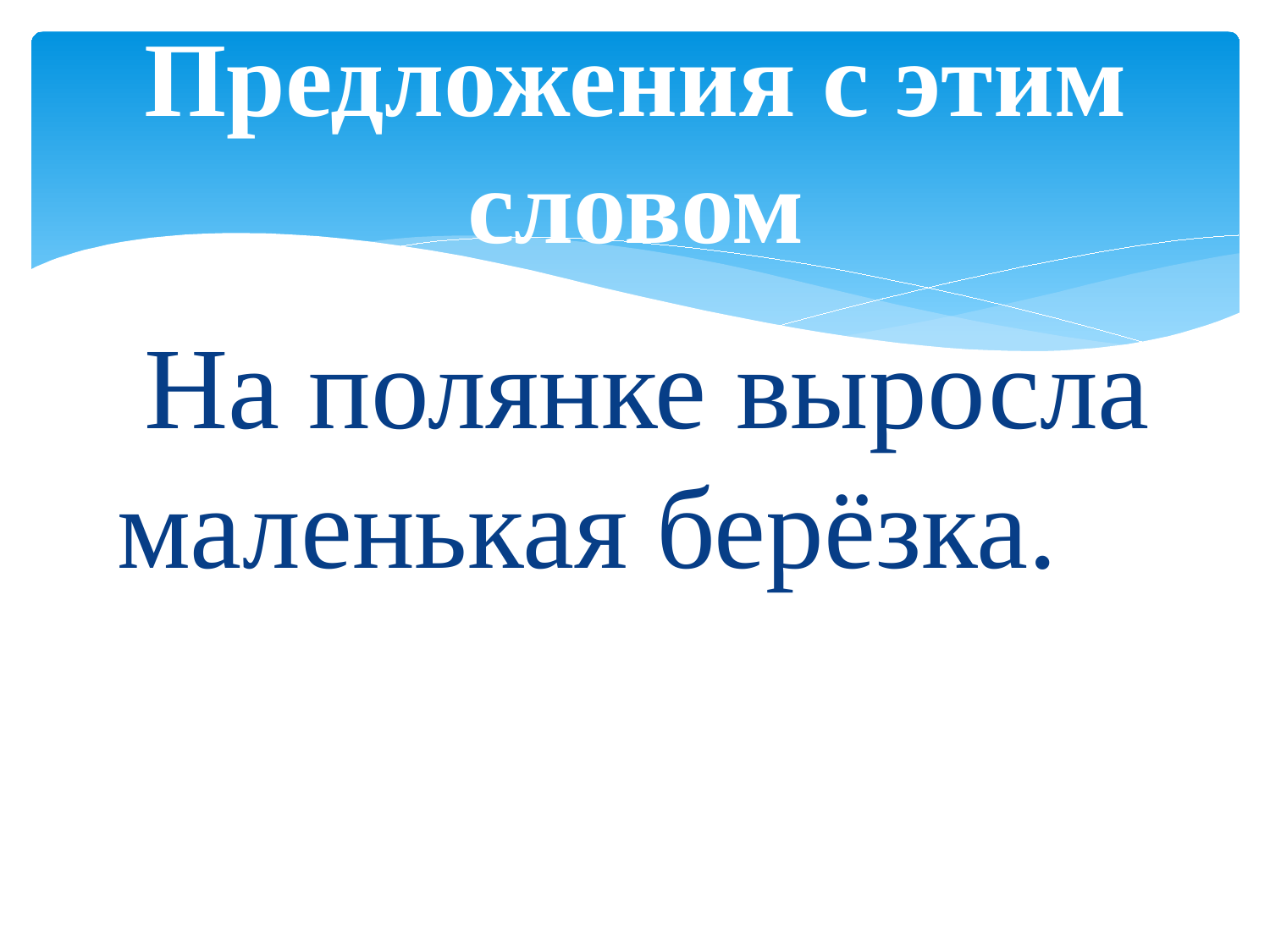

# Предложения с этим словом
 На полянке выросла маленькая берёзка.